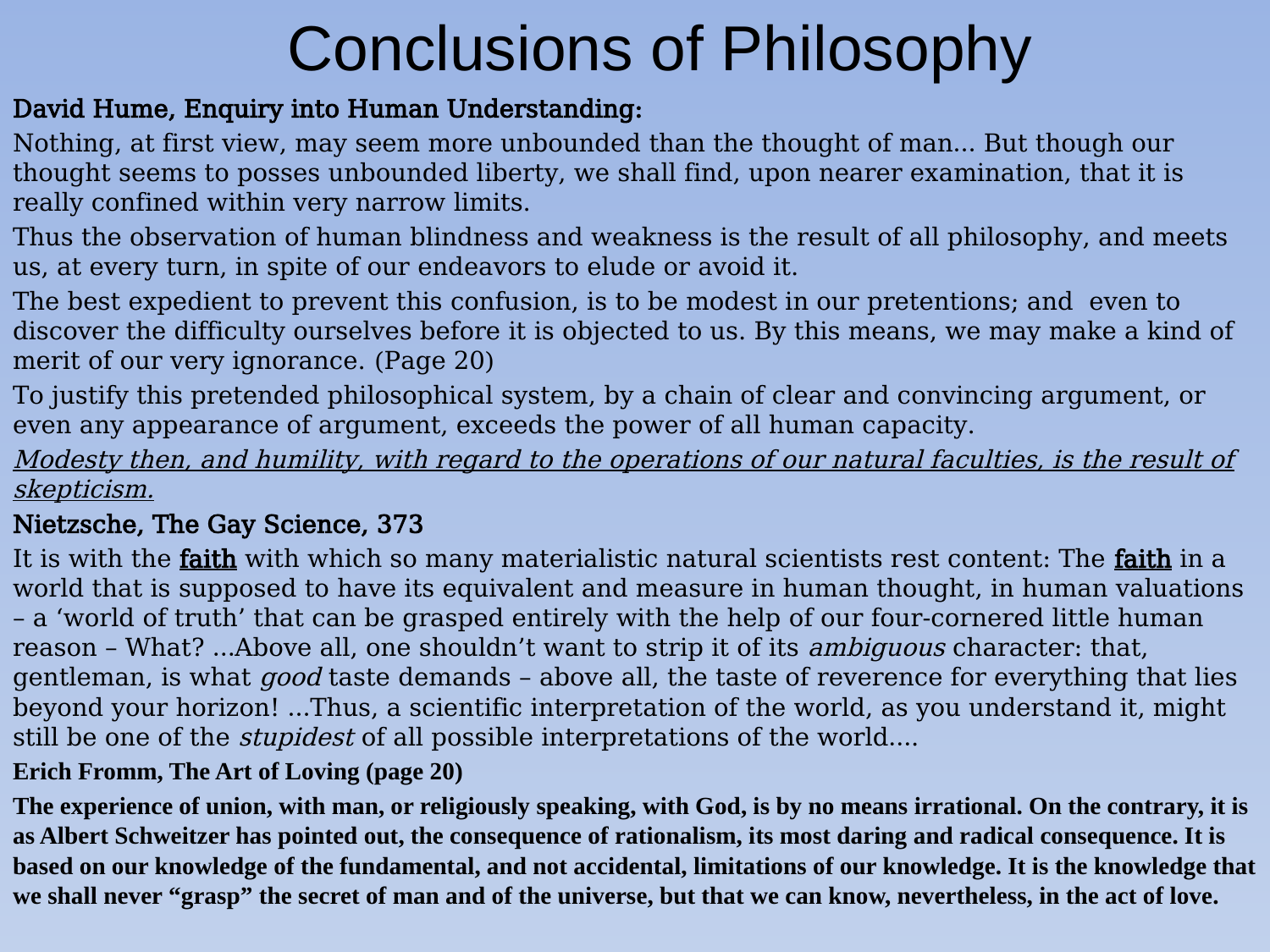

# Conclusions of Philosophy
David Hume, Enquiry into Human Understanding:
Nothing, at first view, may seem more unbounded than the thought of man… But though our thought seems to posses unbounded liberty, we shall find, upon nearer examination, that it is really confined within very narrow limits.
Thus the observation of human blindness and weakness is the result of all philosophy, and meets us, at every turn, in spite of our endeavors to elude or avoid it.
The best expedient to prevent this confusion, is to be modest in our pretentions; and  even to discover the difficulty ourselves before it is objected to us. By this means, we may make a kind of merit of our very ignorance. (Page 20)
To justify this pretended philosophical system, by a chain of clear and convincing argument, or even any appearance of argument, exceeds the power of all human capacity.
Modesty then, and humility, with regard to the operations of our natural faculties, is the result of skepticism.
Nietzsche, The Gay Science, 373
It is with the faith with which so many materialistic natural scientists rest content: The faith in a world that is supposed to have its equivalent and measure in human thought, in human valuations – a ‘world of truth’ that can be grasped entirely with the help of our four-cornered little human reason – What? …Above all, one shouldn’t want to strip it of its ambiguous character: that, gentleman, is what good taste demands – above all, the taste of reverence for everything that lies beyond your horizon! …Thus, a scientific interpretation of the world, as you understand it, might still be one of the stupidest of all possible interpretations of the world….
Erich Fromm, The Art of Loving (page 20)
The experience of union, with man, or religiously speaking, with God, is by no means irrational. On the contrary, it is as Albert Schweitzer has pointed out, the consequence of rationalism, its most daring and radical consequence. It is based on our knowledge of the fundamental, and not accidental, limitations of our knowledge. It is the knowledge that we shall never “grasp” the secret of man and of the universe, but that we can know, nevertheless, in the act of love.